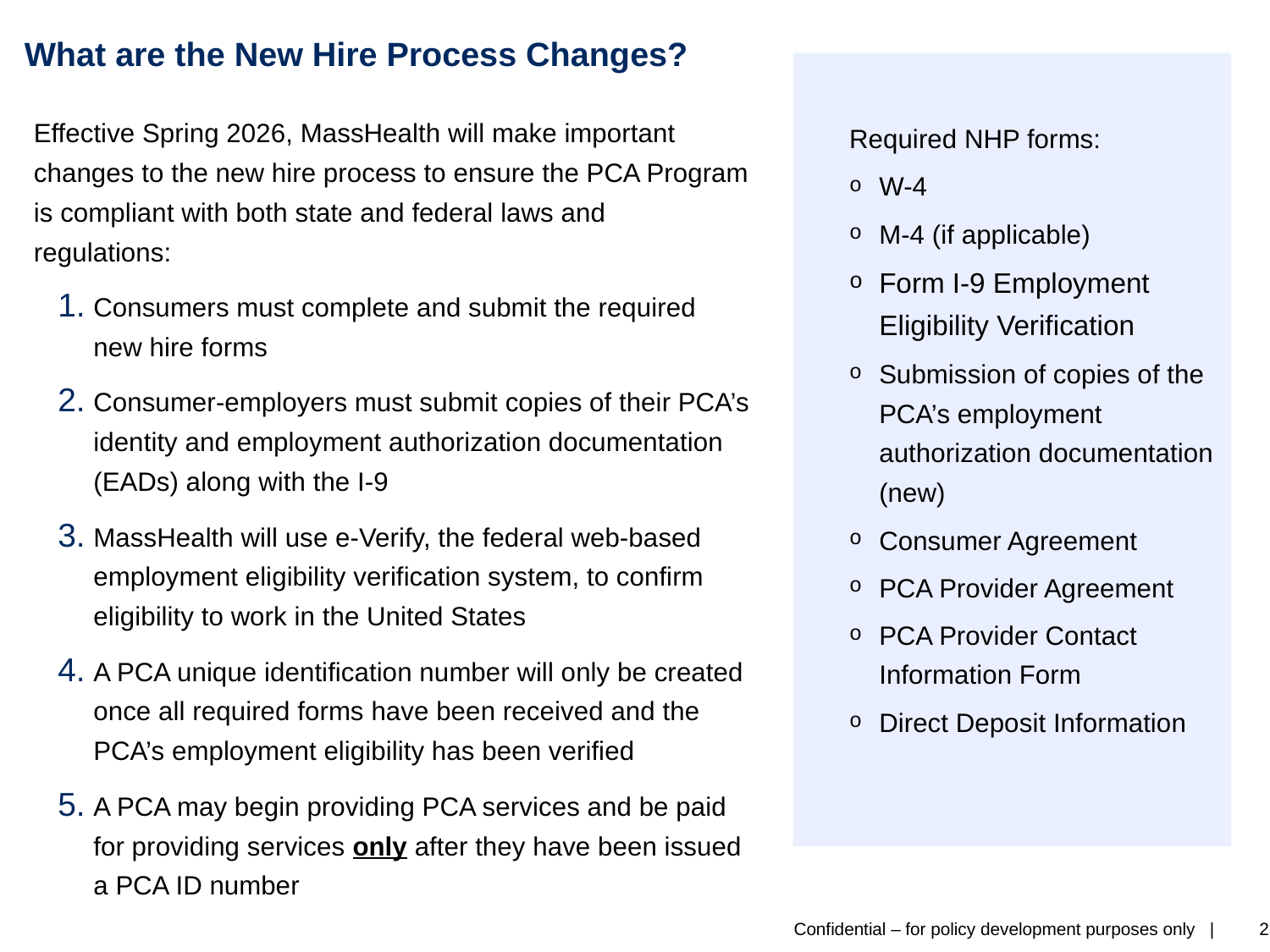

# What are the New Hire Process Changes?
Required NHP forms:
W-4
M-4 (if applicable)
Form I-9 Employment Eligibility Verification
Submission of copies of the PCA’s employment authorization documentation (new)
Consumer Agreement
PCA Provider Agreement
PCA Provider Contact Information Form
Direct Deposit Information

Effective Spring 2026, MassHealth will make important changes to the new hire process to ensure the PCA Program is compliant with both state and federal laws and regulations:
Consumers must complete and submit the required new hire forms
Consumer-employers must submit copies of their PCA’s identity and employment authorization documentation (EADs) along with the I-9
MassHealth will use e-Verify, the federal web-based employment eligibility verification system, to confirm eligibility to work in the United States
A PCA unique identification number will only be created once all required forms have been received and the PCA’s employment eligibility has been verified
A PCA may begin providing PCA services and be paid for providing services only after they have been issued a PCA ID number